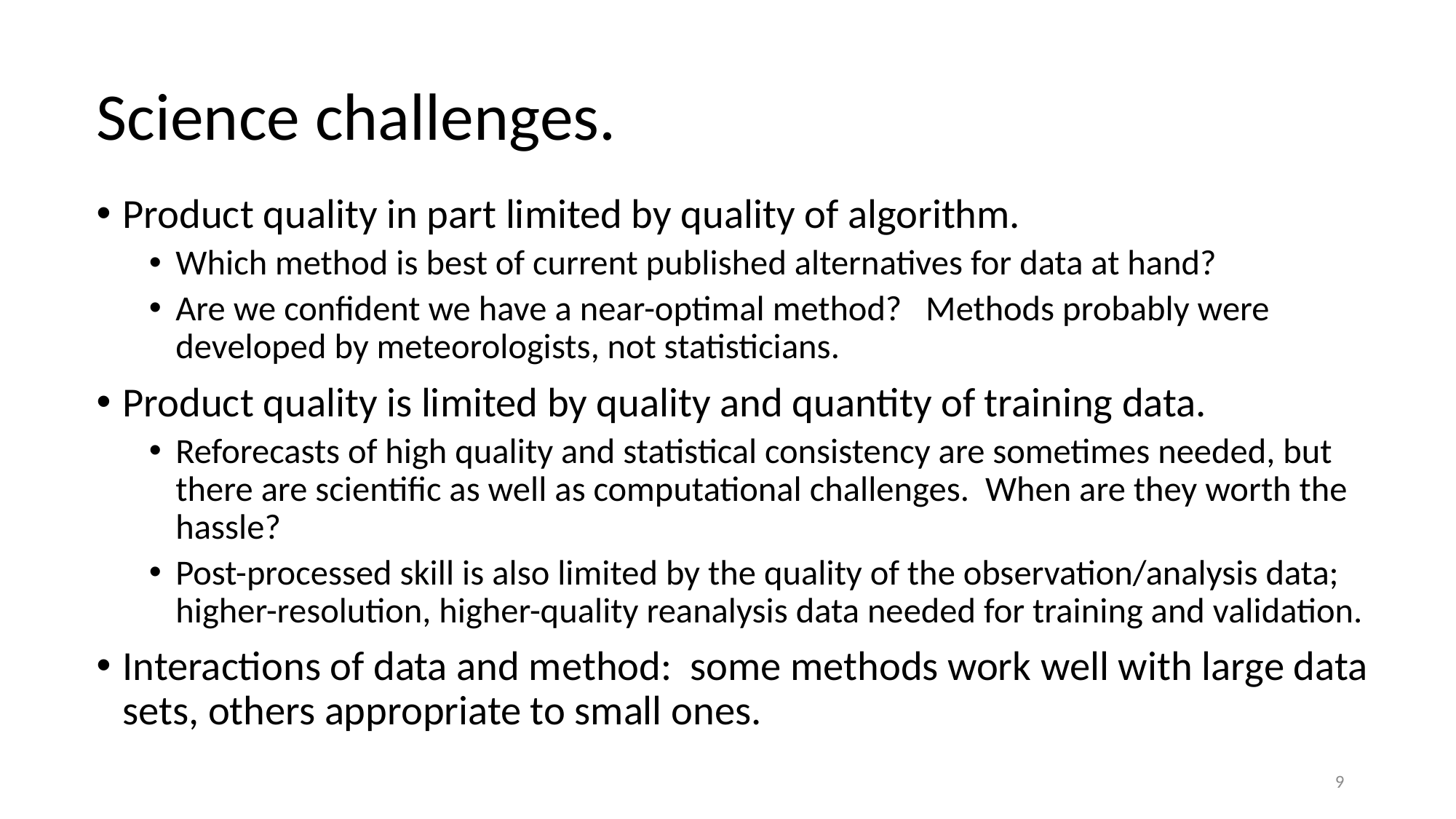

# Science challenges.
Product quality in part limited by quality of algorithm.
Which method is best of current published alternatives for data at hand?
Are we confident we have a near-optimal method?   Methods probably were developed by meteorologists, not statisticians.
Product quality is limited by quality and quantity of training data.
Reforecasts of high quality and statistical consistency are sometimes needed, but there are scientific as well as computational challenges.  When are they worth the hassle?
Post-processed skill is also limited by the quality of the observation/analysis data;  higher-resolution, higher-quality reanalysis data needed for training and validation.
Interactions of data and method:  some methods work well with large data sets, others appropriate to small ones.
9